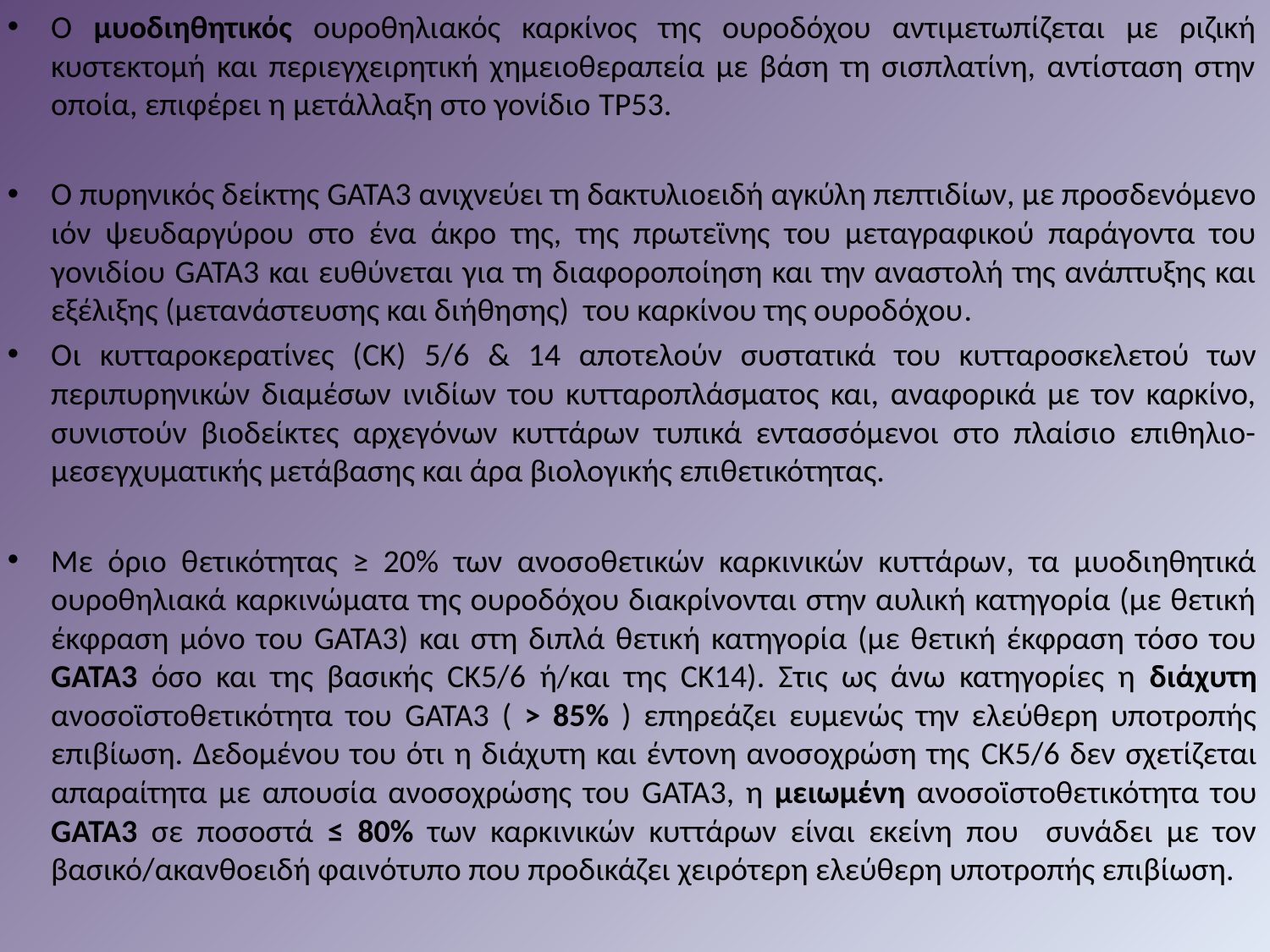

Ο μυοδιηθητικός ουροθηλιακός καρκίνος της ουροδόχου αντιμετωπίζεται με ριζική κυστεκτομή και περιεγχειρητική χημειοθεραπεία με βάση τη σισπλατίνη, αντίσταση στην οποία, επιφέρει η μετάλλαξη στο γονίδιο TP53.

O πυρηνικός δείκτης GATA3 ανιχνεύει τη δακτυλιοειδή αγκύλη πεπτιδίων, με προσδενόμενο ιόν ψευδαργύρου στο ένα άκρο της, της πρωτεϊνης του μεταγραφικού παράγοντα του γονιδίου GATA3 και ευθύνεται για τη διαφοροποίηση και την αναστολή της ανάπτυξης και εξέλιξης (μετανάστευσης και διήθησης)  του καρκίνου της ουροδόχου.
Oι κυτταροκερατίνες (CK) 5/6 & 14 αποτελούν συστατικά του κυτταροσκελετού των περιπυρηνικών διαμέσων ινιδίων του κυτταροπλάσματος και, αναφορικά με τον καρκίνο, συνιστούν βιοδείκτες αρχεγόνων κυττάρων τυπικά εντασσόμενοι στο πλαίσιο επιθηλιο-μεσεγχυματικής μετάβασης και άρα βιολογικής επιθετικότητας.

Mε όριο θετικότητας ≥ 20% των ανοσοθετικών καρκινικών κυττάρων, τα μυοδιηθητικά ουροθηλιακά καρκινώματα της ουροδόχου διακρίνονται στην αυλική κατηγορία (με θετική έκφραση μόνο του GATA3) και στη διπλά θετική κατηγορία (με θετική έκφραση τόσο του GATA3 όσο και της βασικής CK5/6 ή/και της CK14). Στις ως άνω κατηγορίες η διάχυτη ανοσοϊστοθετικότητα του GATA3 ( > 85% ) επηρεάζει ευμενώς την ελεύθερη υποτροπής επιβίωση. Δεδομένου του ότι η διάχυτη και έντονη ανοσοχρώση της CK5/6 δεν σχετίζεται απαραίτητα με απουσία ανοσοχρώσης του GATA3, η μειωμένη ανοσοϊστοθετικότητα του GATA3 σε ποσοστά ≤ 80% των καρκινικών κυττάρων είναι εκείνη που  συνάδει με τον βασικό/ακανθοειδή φαινότυπο που προδικάζει χειρότερη ελεύθερη υποτροπής επιβίωση.